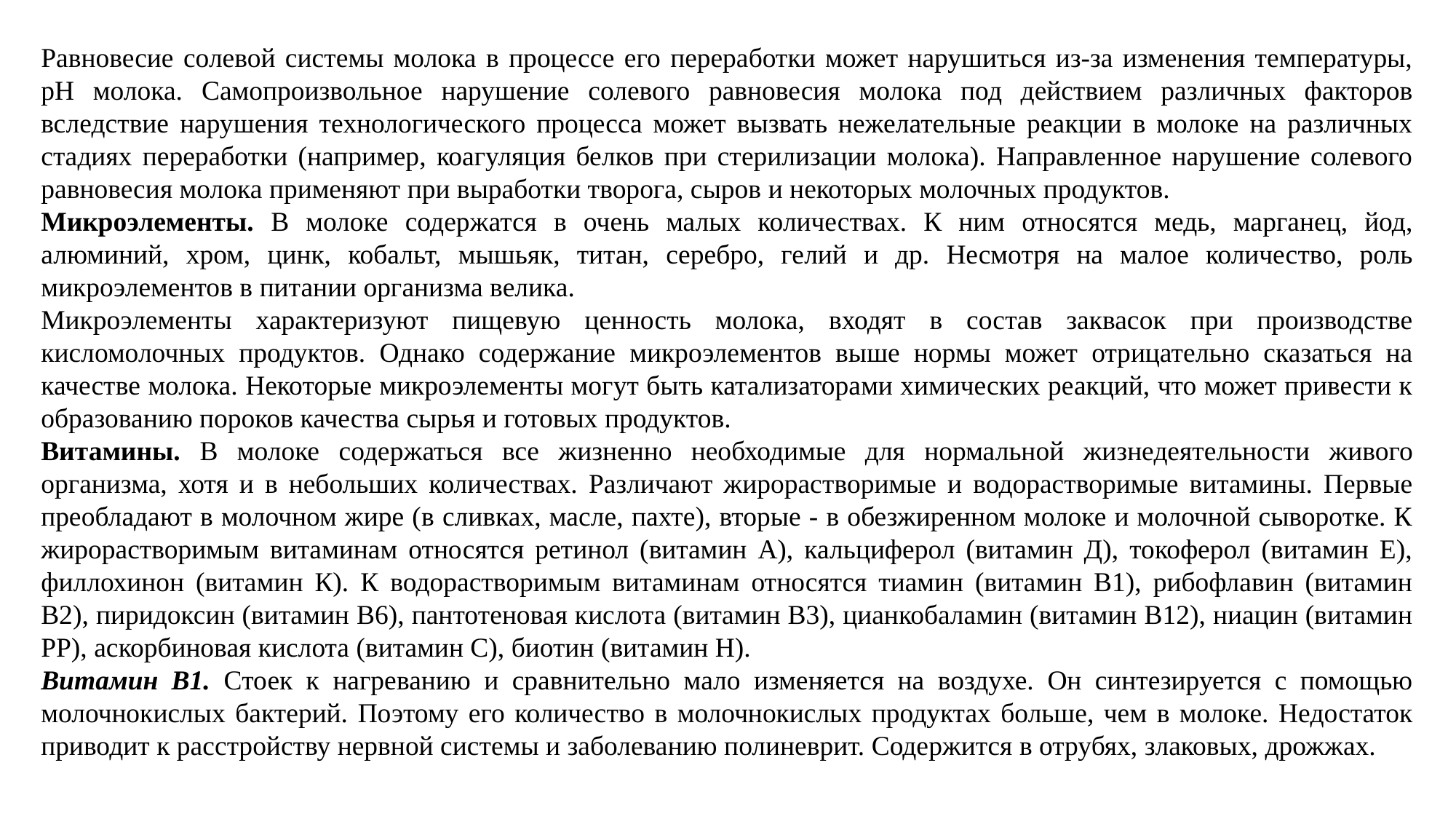

Равновесие солевой системы молока в процессе его переработки может нарушиться из-за изменения температуры, рН молока. Самопроизвольное нарушение солевого равновесия молока под действием различных факторов вследствие нарушения технологического процесса может вызвать нежелательные реакции в молоке на различных стадиях переработки (например, коагуляция белков при стерилизации молока). Направленное нарушение солевого равновесия молока применяют при выработки творога, сыров и некоторых молочных продуктов.
Микроэлементы. В молоке содержатся в очень малых количествах. К ним относятся медь, марганец, йод, алюминий, хром, цинк, кобальт, мышьяк, титан, серебро, гелий и др. Несмотря на малое количество, роль микроэлементов в питании организма велика.
Микроэлементы характеризуют пищевую ценность молока, входят в состав заквасок при производстве кисломолочных продуктов. Однако содержание микроэлементов выше нормы может отрицательно сказаться на качестве молока. Некоторые микроэлементы могут быть катализаторами химических реакций, что может привести к образованию пороков качества сырья и готовых продуктов.
Витамины. В молоке содержаться все жизненно необходимые для нормальной жизнедеятельности живого организма, хотя и в небольших количествах. Различают жирорастворимые и водорастворимые витамины. Первые преобладают в молочном жире (в сливках, масле, пахте), вторые - в обезжиренном молоке и молочной сыворотке. К жирорастворимым витаминам относятся ретинол (витамин А), кальциферол (витамин Д), токоферол (витамин Е), филлохинон (витамин К). К водорастворимым витаминам относятся тиамин (витамин В1), рибофлавин (витамин В2), пиридоксин (витамин В6), пантотеновая кислота (витамин В3), цианкобаламин (витамин В12), ниацин (витамин РР), аскорбиновая кислота (витамин С), биотин (витамин Н).
Витамин В1. Стоек к нагреванию и сравнительно мало изменяется на воздухе. Он синтезируется с помощью молочнокислых бактерий. Поэтому его количество в молочнокислых продуктах больше, чем в молоке. Недостаток приводит к расстройству нервной системы и заболеванию полиневрит. Содержится в отрубях, злаковых, дрожжах.